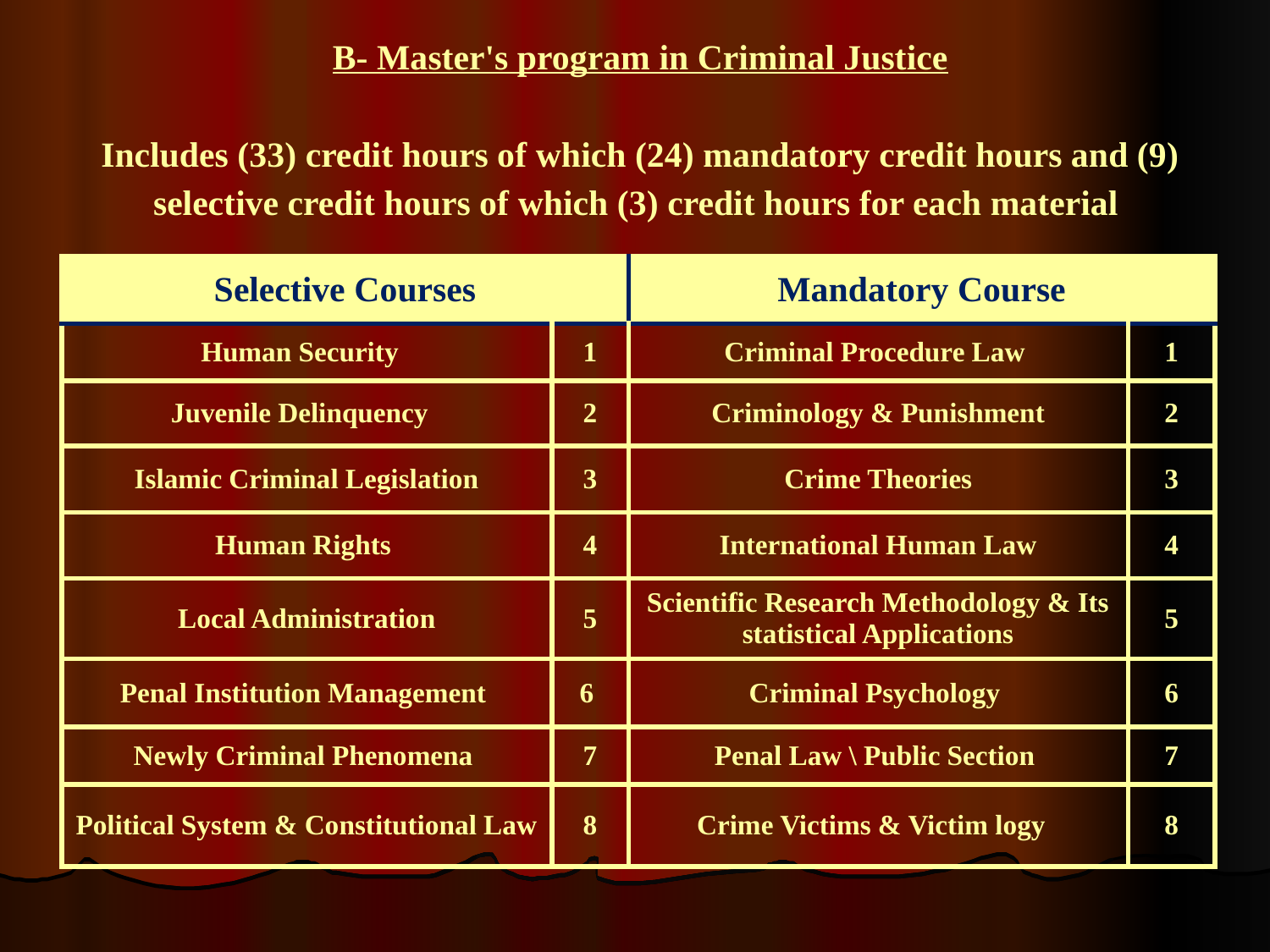

B- Master's program in Criminal Justice

Includes (33) credit hours of which (24) mandatory credit hours and (9) selective credit hours of which (3) credit hours for each material
| Selective Courses |  | Mandatory Course |  |
| --- | --- | --- | --- |
| Human Security | 1 | Criminal Procedure Law | 1 |
| Juvenile Delinquency | 2 | Criminology & Punishment | 2 |
| Islamic Criminal Legislation | 3 | Crime Theories | 3 |
| Human Rights | 4 | International Human Law | 4 |
| Local Administration | 5 | Scientific Research Methodology & Its statistical Applications | 5 |
| Penal Institution Management | 6 | Criminal Psychology | 6 |
| Newly Criminal Phenomena | 7 | Penal Law \ Public Section | 7 |
| Political System & Constitutional Law | 8 | Crime Victims & Victim logy | 8 |